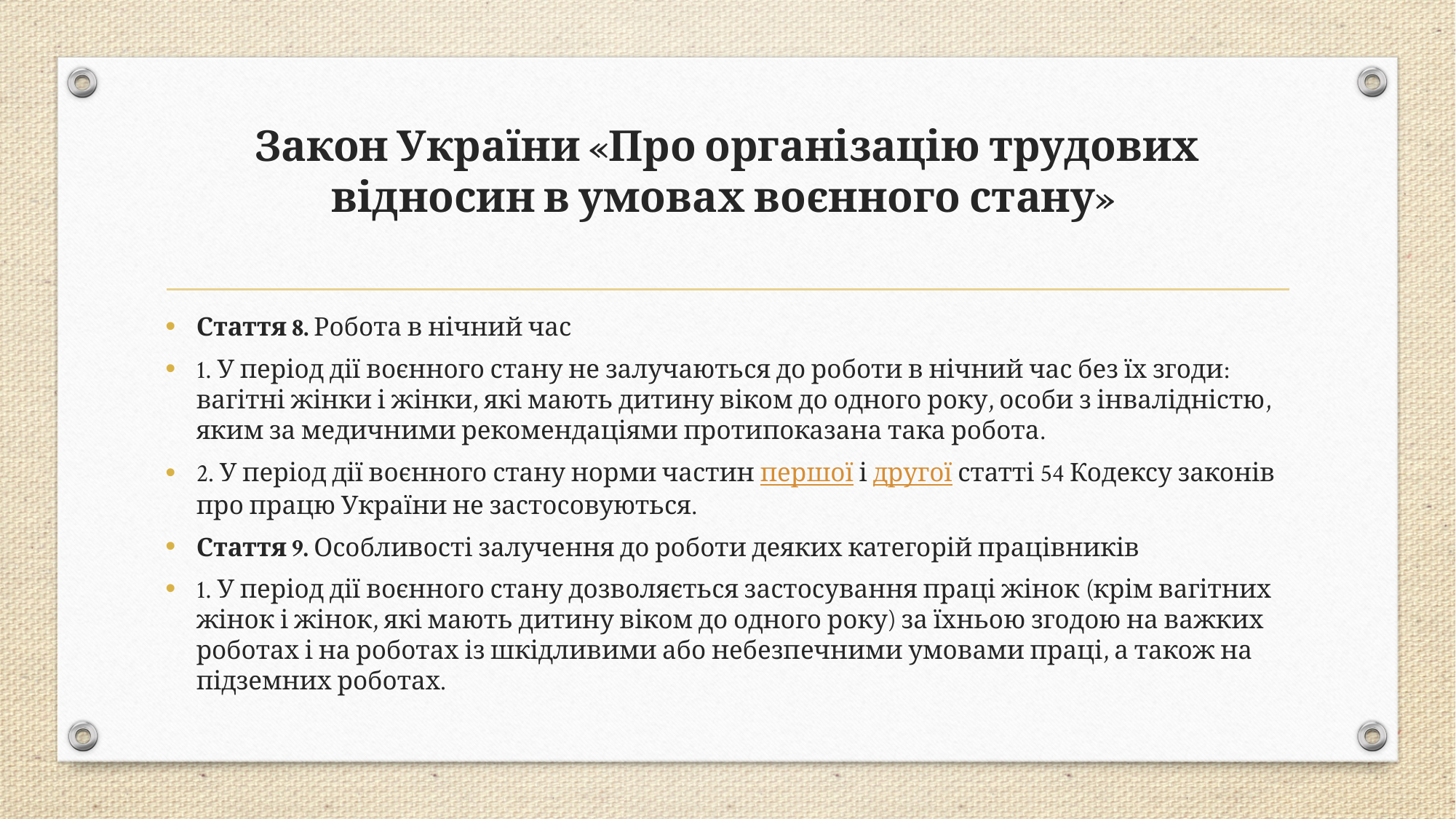

# Закон України «Про організацію трудових відносин в умовах воєнного стану»
Стаття 8. Робота в нічний час
1. У період дії воєнного стану не залучаються до роботи в нічний час без їх згоди: вагітні жінки і жінки, які мають дитину віком до одного року, особи з інвалідністю, яким за медичними рекомендаціями протипоказана така робота.
2. У період дії воєнного стану норми частин першої і другої статті 54 Кодексу законів про працю України не застосовуються.
Стаття 9. Особливості залучення до роботи деяких категорій працівників
1. У період дії воєнного стану дозволяється застосування праці жінок (крім вагітних жінок і жінок, які мають дитину віком до одного року) за їхньою згодою на важких роботах і на роботах із шкідливими або небезпечними умовами праці, а також на підземних роботах.